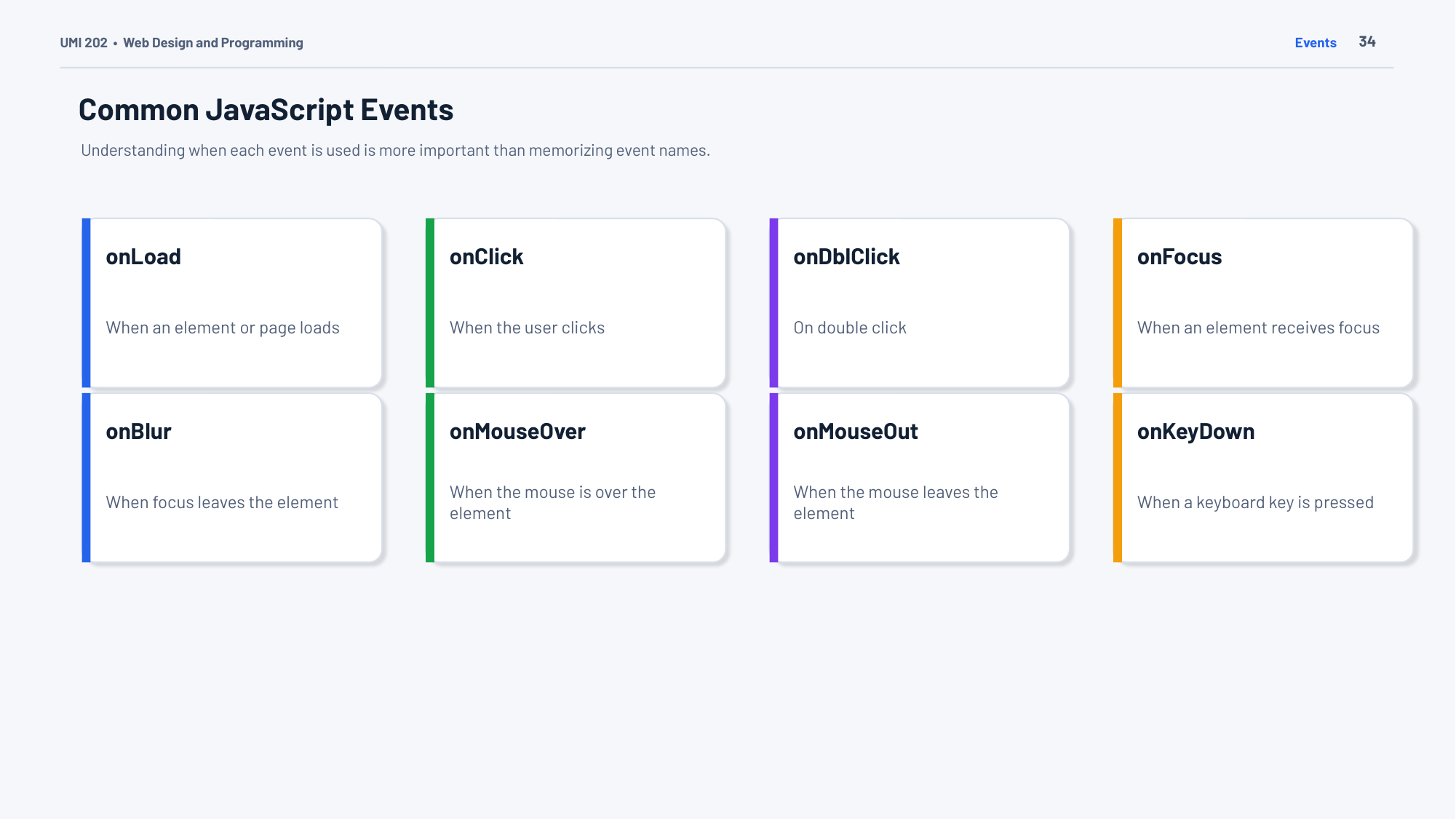

34
UMI 202  •  Web Design and Programming
Events

Common JavaScript Events
Understanding when each event is used is more important than memorizing event names.

onLoad
onClick
onDblClick
onFocus
When an element or page loads
When the user clicks
On double click
When an element receives focus

onBlur
onMouseOver
onMouseOut
onKeyDown
When focus leaves the element
When the mouse is over the element
When the mouse leaves the element
When a keyboard key is pressed